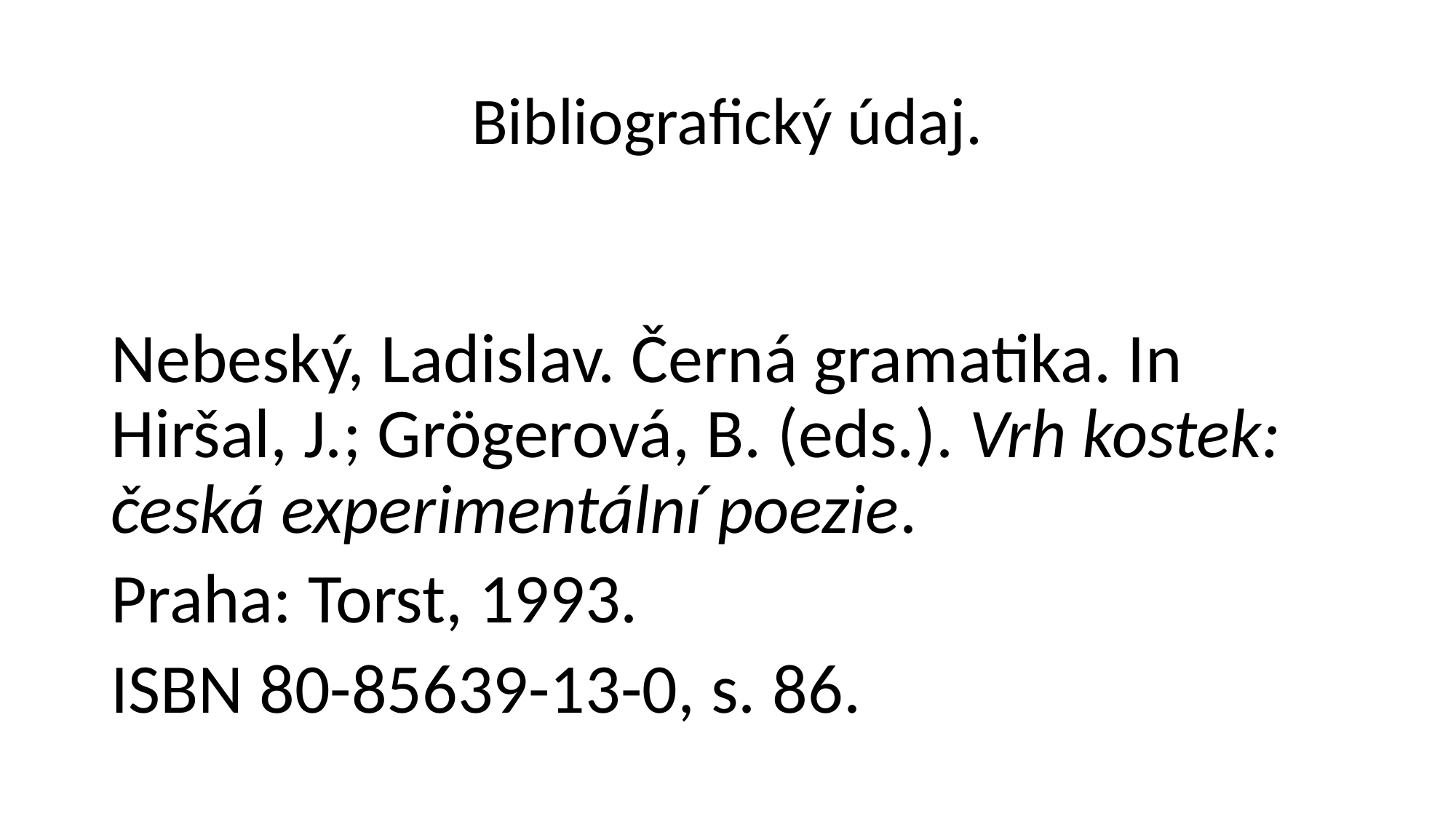

# Bibliografický údaj.

Nebeský, Ladislav. Černá gramatika. In Hiršal, J.; Grögerová, B. (eds.). Vrh kostek:  česká experimentální poezie.
Praha: Torst, 1993.
ISBN 80-85639-13-0, s. 86.